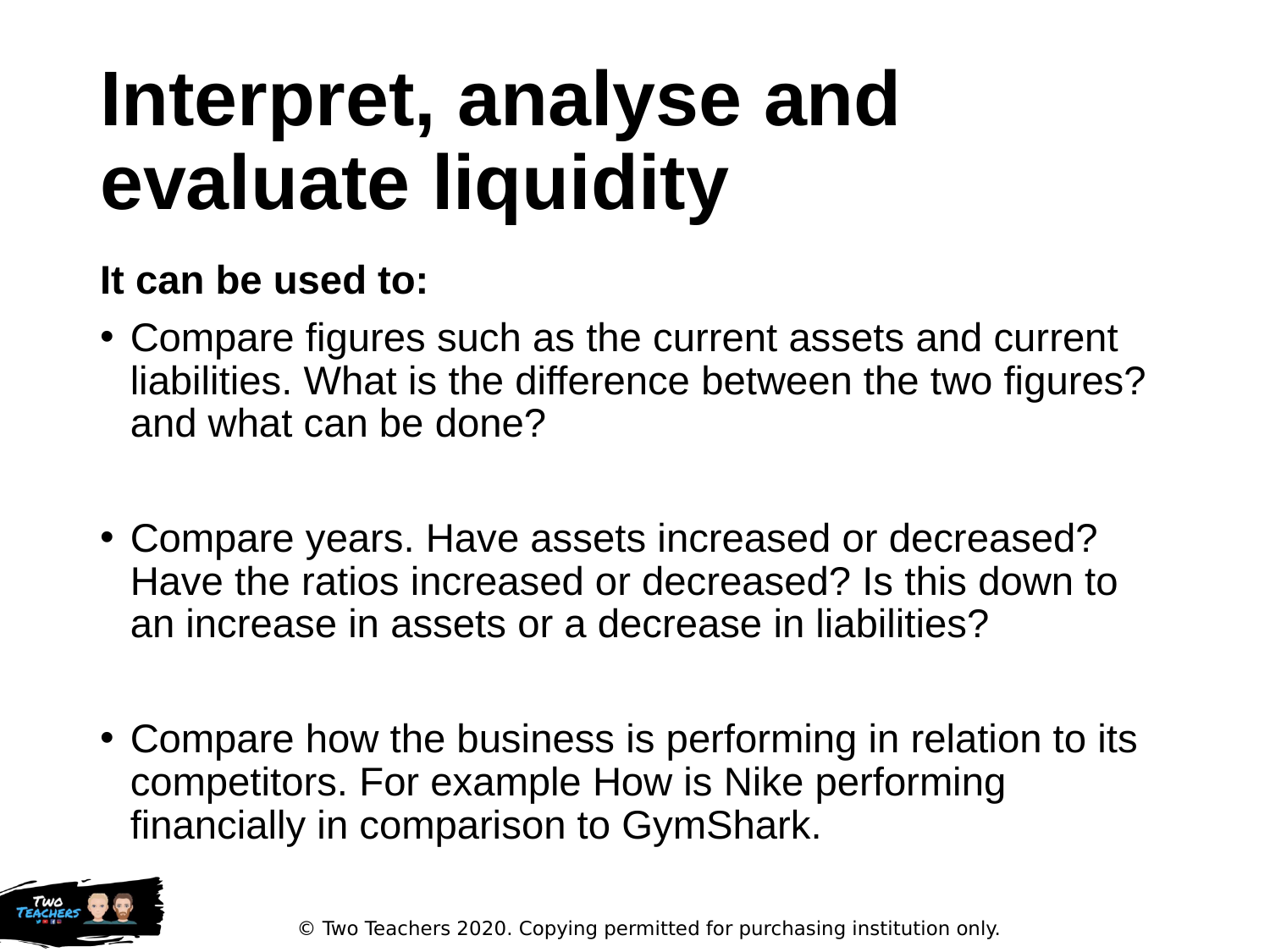

# Interpret, analyse and evaluate liquidity
It can be used to:
Compare figures such as the current assets and current liabilities. What is the difference between the two figures? and what can be done?

Compare years. Have assets increased or decreased? Have the ratios increased or decreased? Is this down to an increase in assets or a decrease in liabilities?

Compare how the business is performing in relation to its competitors. For example How is Nike performing financially in comparison to GymShark.